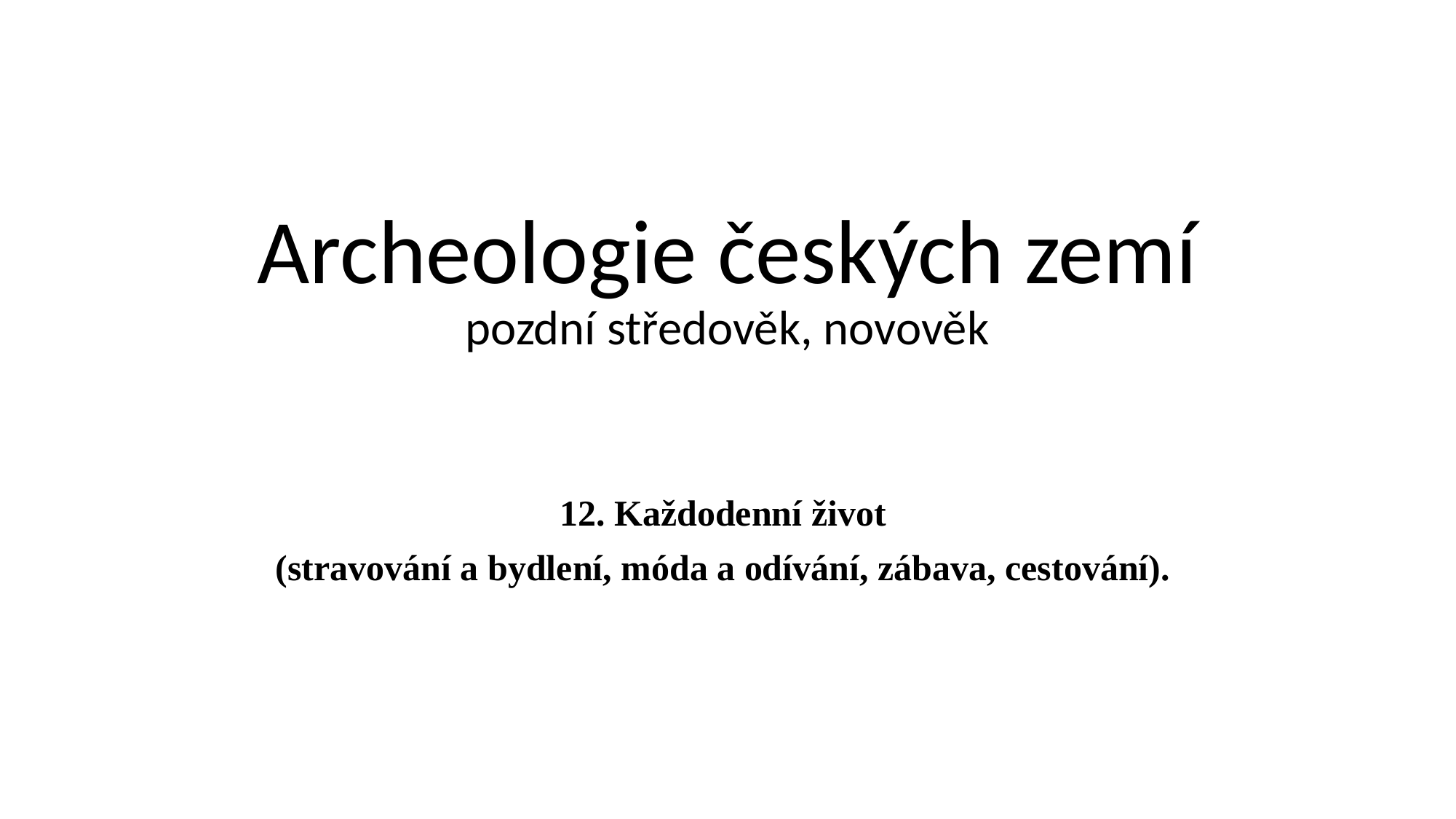

# Archeologie českých zemí pozdní středověk, novověk

12. Každodenní život
(stravování a bydlení, móda a odívání, zábava, cestování).